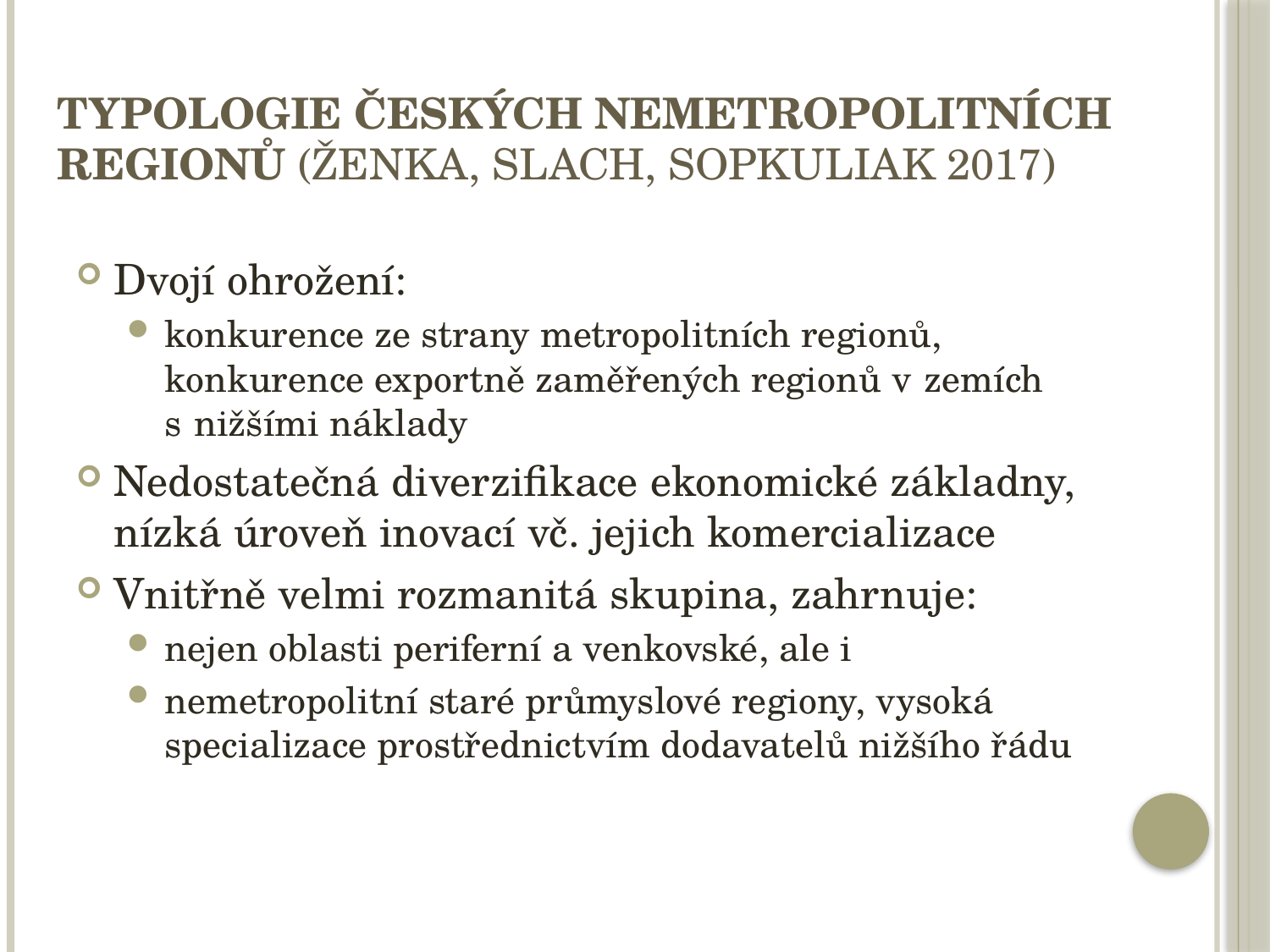

# Typologie českých nemetropolitních regionů (ŽENKA, SLACH, SOPKULIAK 2017)
Dvojí ohrožení:
konkurence ze strany metropolitních regionů, konkurence exportně zaměřených regionů v zemích s nižšími náklady
Nedostatečná diverzifikace ekonomické základny, nízká úroveň inovací vč. jejich komercializace
Vnitřně velmi rozmanitá skupina, zahrnuje:
nejen oblasti periferní a venkovské, ale i
nemetropolitní staré průmyslové regiony, vysoká specializace prostřednictvím dodavatelů nižšího řádu